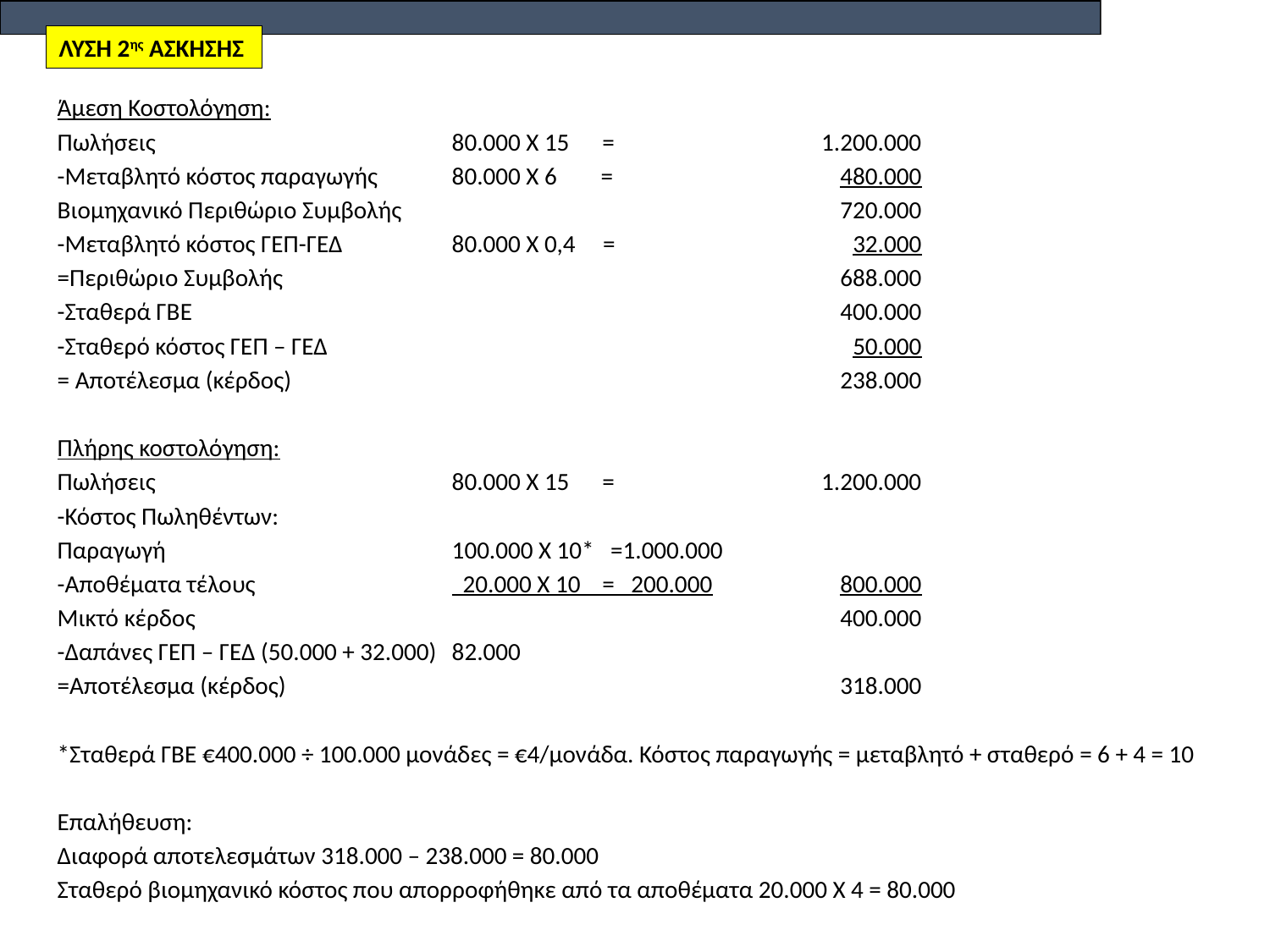

ΛΥΣΗ 2ης ΑΣΚΗΣΗΣ
Άμεση Κοστολόγηση:
Πωλήσεις	80.000 Χ 15      =	1.200.000
-Μεταβλητό κόστος παραγωγής	80.000 Χ 6        =	480.000
Βιομηχανικό Περιθώριο Συμβολής	           	720.000
-Μεταβλητό κόστος ΓΕΠ-ΓΕΔ	80.000 Χ 0,4     =	32.000
=Περιθώριο Συμβολής		688.000
-Σταθερά ΓΒΕ		400.000
-Σταθερό κόστος ΓΕΠ – ΓΕΔ		50.000
= Αποτέλεσμα (κέρδος)		238.000

Πλήρης κοστολόγηση:
Πωλήσεις	80.000 Χ 15      =	1.200.000
-Κόστος Πωληθέντων:
Παραγωγή 	100.000 Χ 10*   =1.000.000
-Αποθέματα τέλους	  20.000 Χ 10    =   200.000	800.000
Μικτό κέρδος		400.000
-Δαπάνες ΓΕΠ – ΓΕΔ (50.000 + 32.000)	82.000
=Αποτέλεσμα (κέρδος)		318.000

*Σταθερά ΓΒΕ €400.000 ÷ 100.000 μονάδες = €4/μονάδα. Κόστος παραγωγής = μεταβλητό + σταθερό = 6 + 4 = 10

Επαλήθευση:
Διαφορά αποτελεσμάτων 318.000 – 238.000 = 80.000
Σταθερό βιομηχανικό κόστος που απορροφήθηκε από τα αποθέματα 20.000 Χ 4 = 80.000